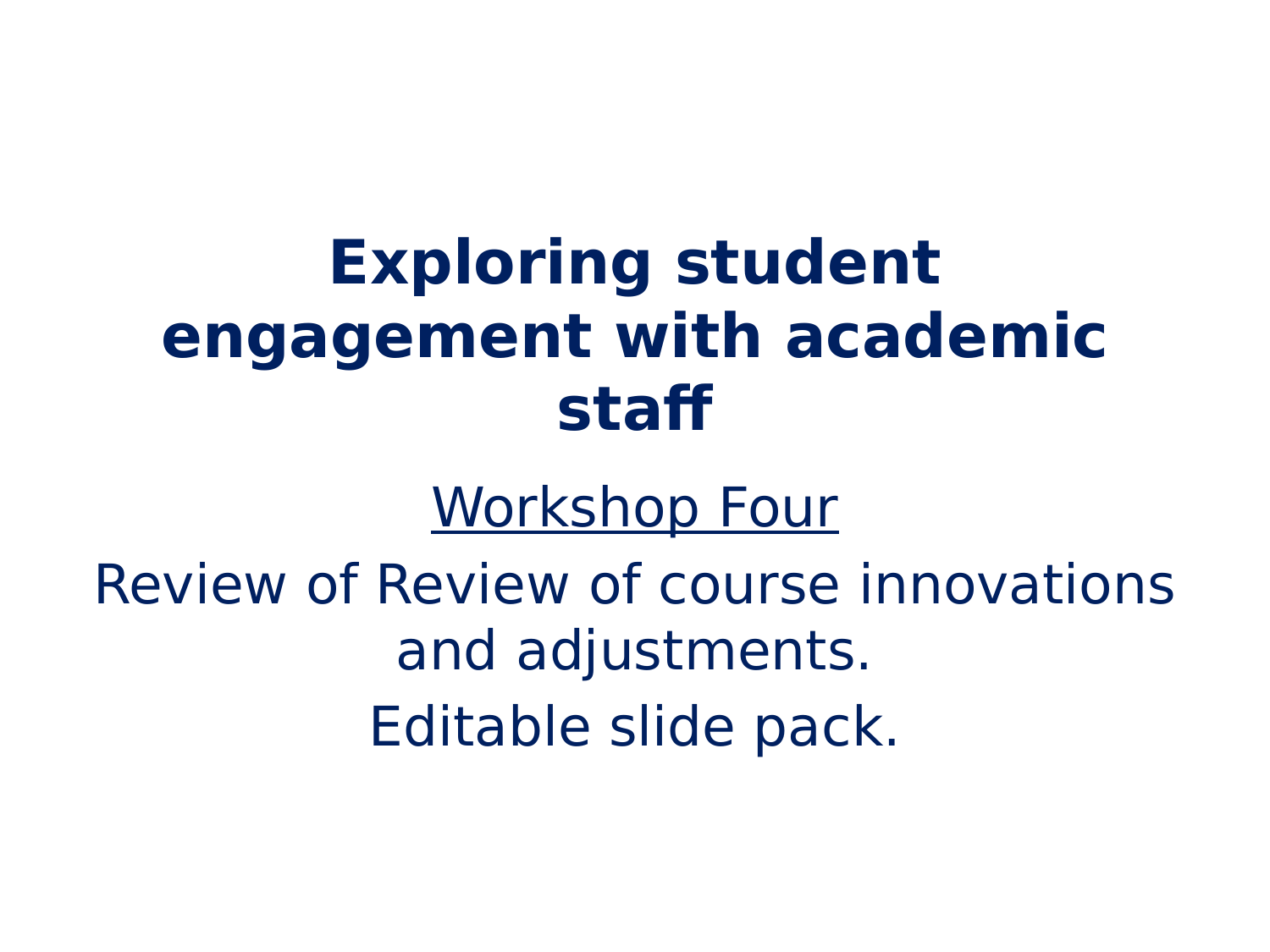

# Exploring student engagement with academic staff
Workshop Four
Review of Review of course innovations and adjustments.
Editable slide pack.